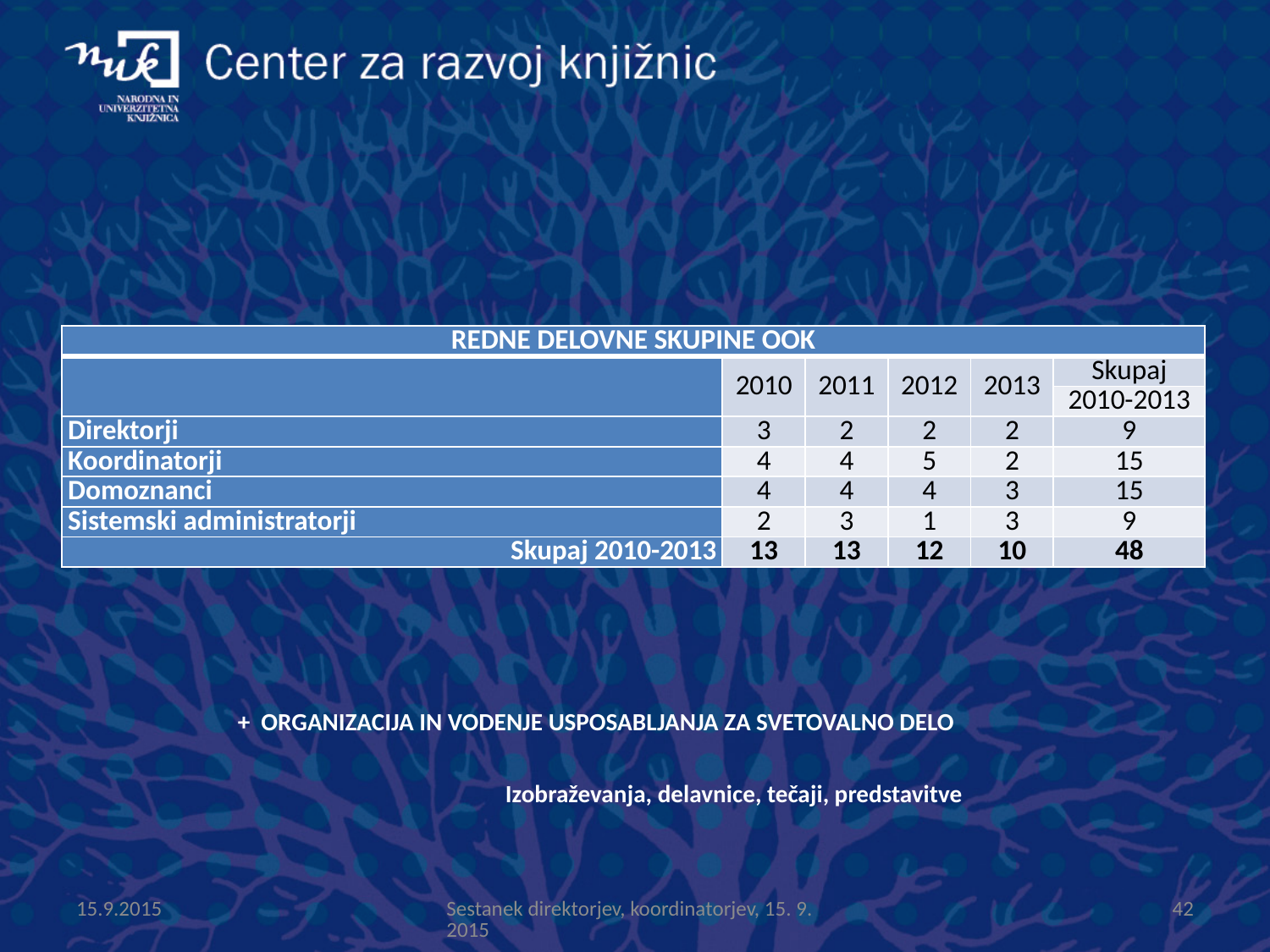

| REDNE DELOVNE SKUPINE OOK |  |  |  |  |  |
| --- | --- | --- | --- | --- | --- |
|  | 2010 | 2011 | 2012 | 2013 | Skupaj |
|  |  |  |  |  | 2010-2013 |
| Direktorji | 3 | 2 | 2 | 2 | 9 |
| Koordinatorji | 4 | 4 | 5 | 2 | 15 |
| Domoznanci | 4 | 4 | 4 | 3 | 15 |
| Sistemski administratorji | 2 | 3 | 1 | 3 | 9 |
| Skupaj 2010-2013 | 13 | 13 | 12 | 10 | 48 |
+  ORGANIZACIJA IN VODENJE USPOSABLJANJA ZA SVETOVALNO DELO
Izobraževanja, delavnice, tečaji, predstavitve
15.9.2015
Sestanek direktorjev, koordinatorjev, 15. 9. 2015
42